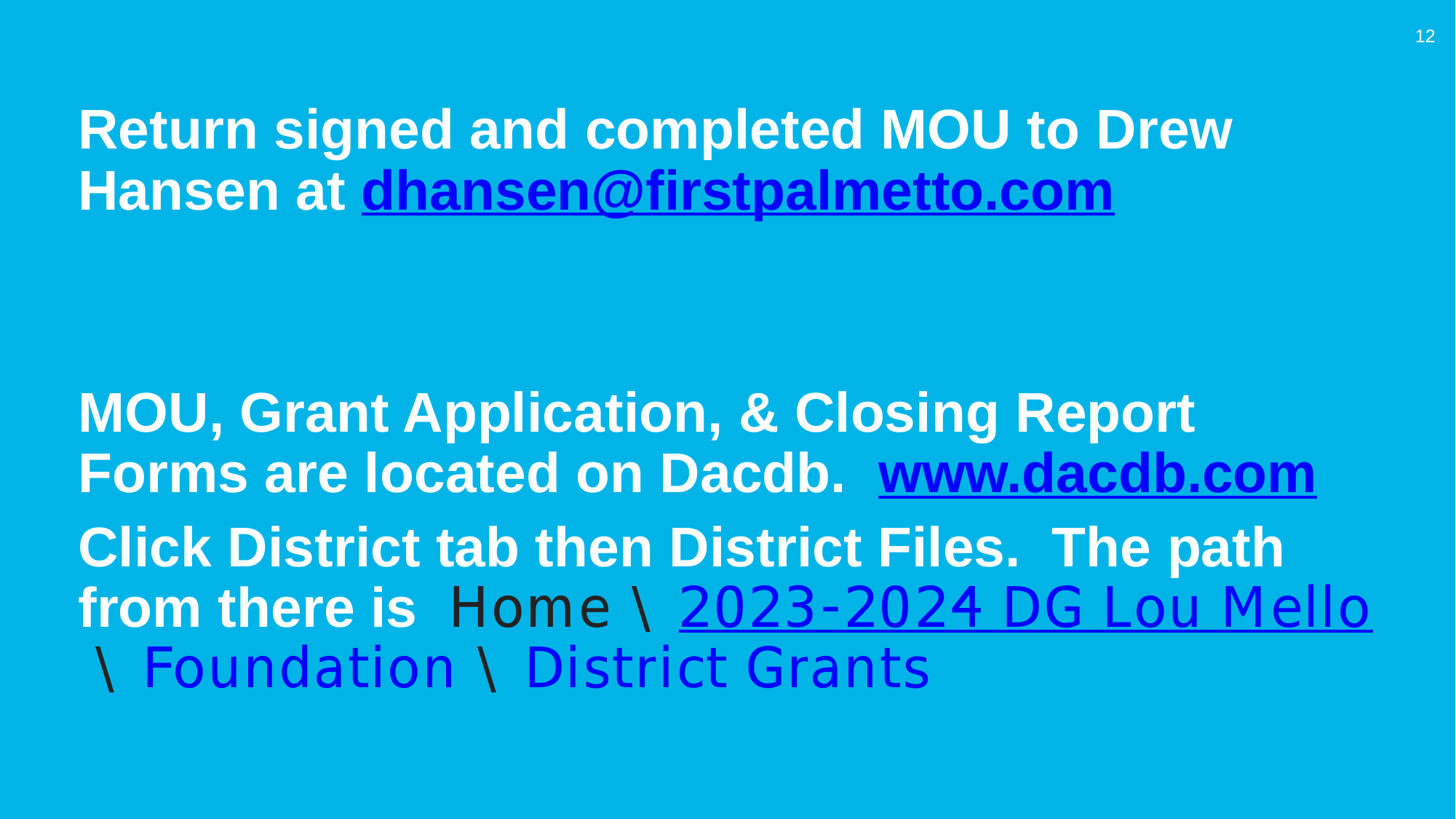

12
Return signed and completed MOU to Drew Hansen at dhansen@firstpalmetto.com

MOU, Grant Application, & Closing Report Forms are located on Dacdb.  www.dacdb.com
Click District tab then District Files.  The path from there is  Home \ 2023-2024 DG Lou Mello \ Foundation \ District Grants